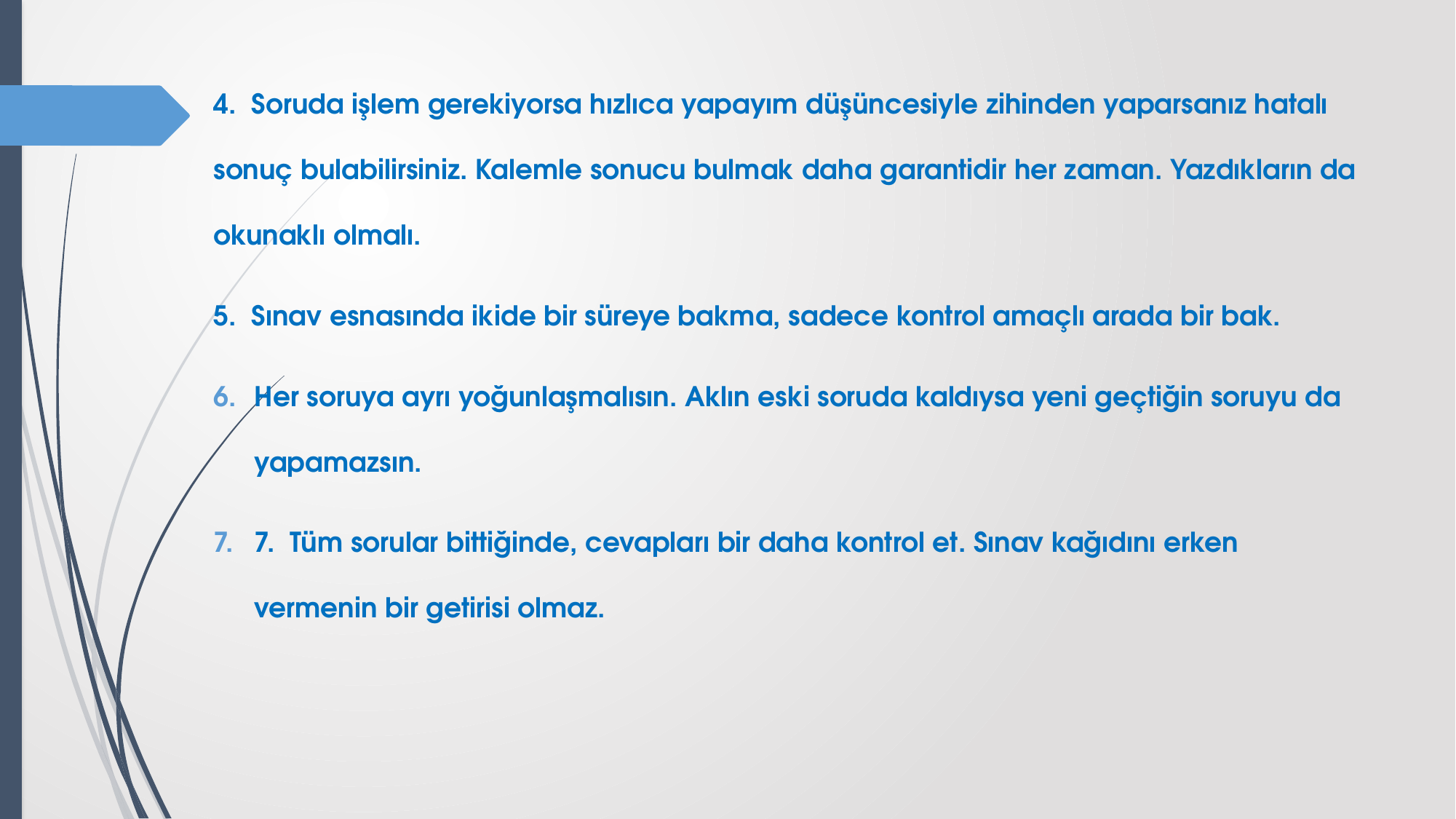

4.  Soruda işlem gerekiyorsa hızlıca yapayım düşüncesiyle zihinden yaparsanız hatalı sonuç bulabilirsiniz. Kalemle sonucu bulmak daha garantidir her zaman. Yazdıkların da okunaklı olmalı.
5.  Sınav esnasında ikide bir süreye bakma, sadece kontrol amaçlı arada bir bak.
Her soruya ayrı yoğunlaşmalısın. Aklın eski soruda kaldıysa yeni geçtiğin soruyu da yapamazsın.
7.  Tüm sorular bittiğinde, cevapları bir daha kontrol et. Sınav kağıdını erken vermenin bir getirisi olmaz.